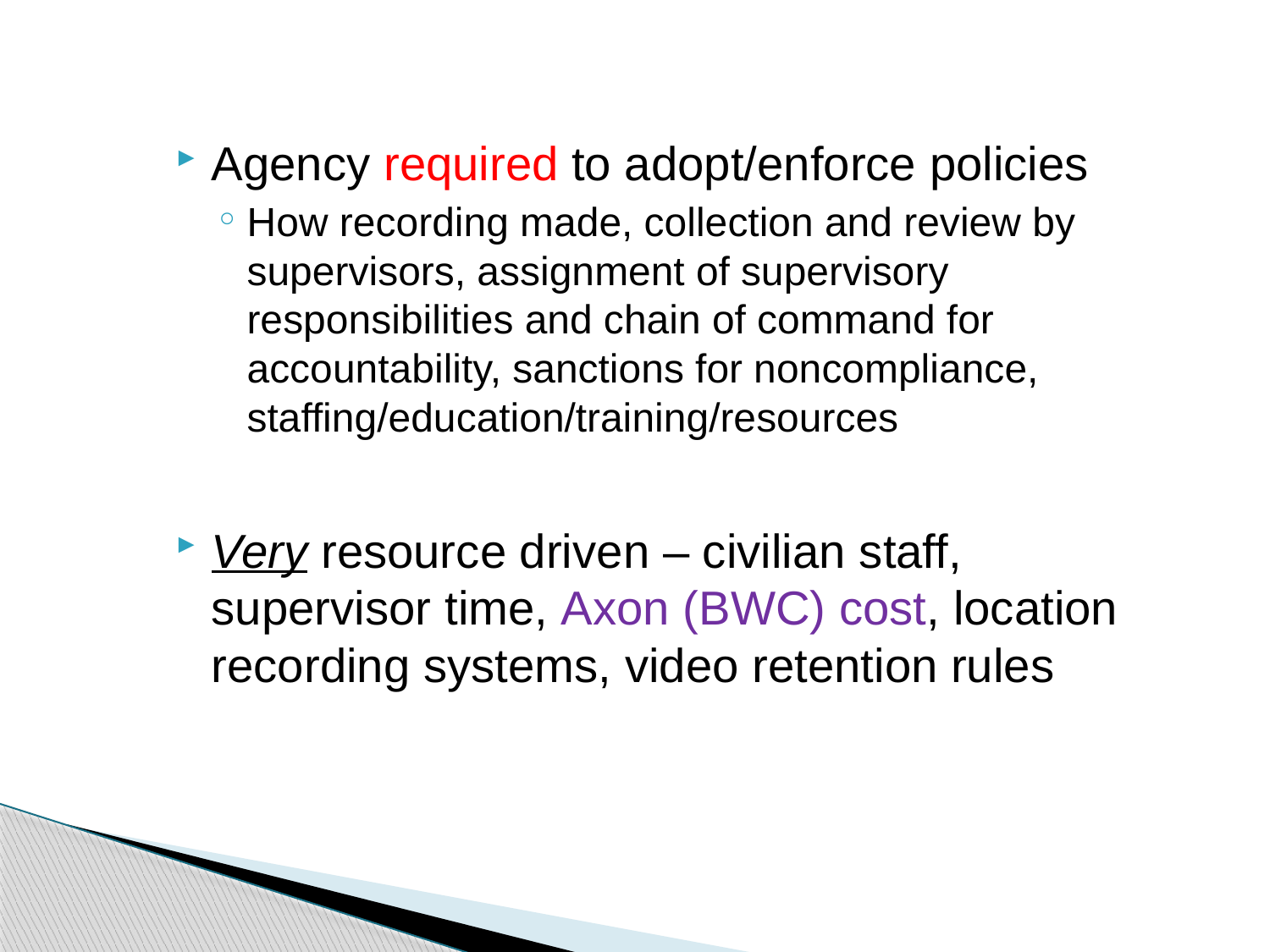

Agency required to adopt/enforce policies
How recording made, collection and review by supervisors, assignment of supervisory responsibilities and chain of command for accountability, sanctions for noncompliance, staffing/education/training/resources

Very resource driven – civilian staff, supervisor time, Axon (BWC) cost, location recording systems, video retention rules